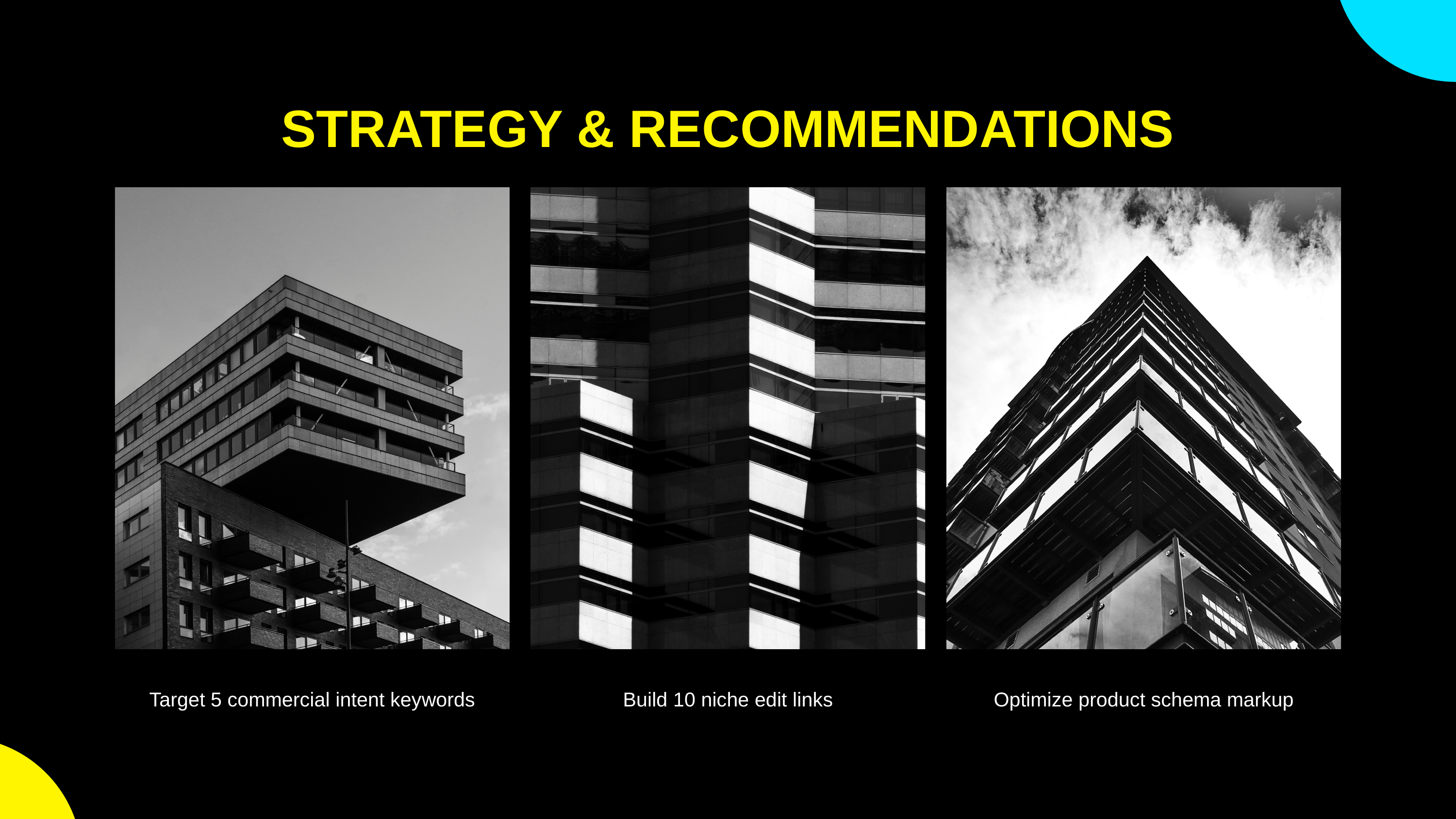

STRATEGY & RECOMMENDATIONS

Target 5 commercial intent keywords
Build 10 niche edit links
Optimize product schema markup